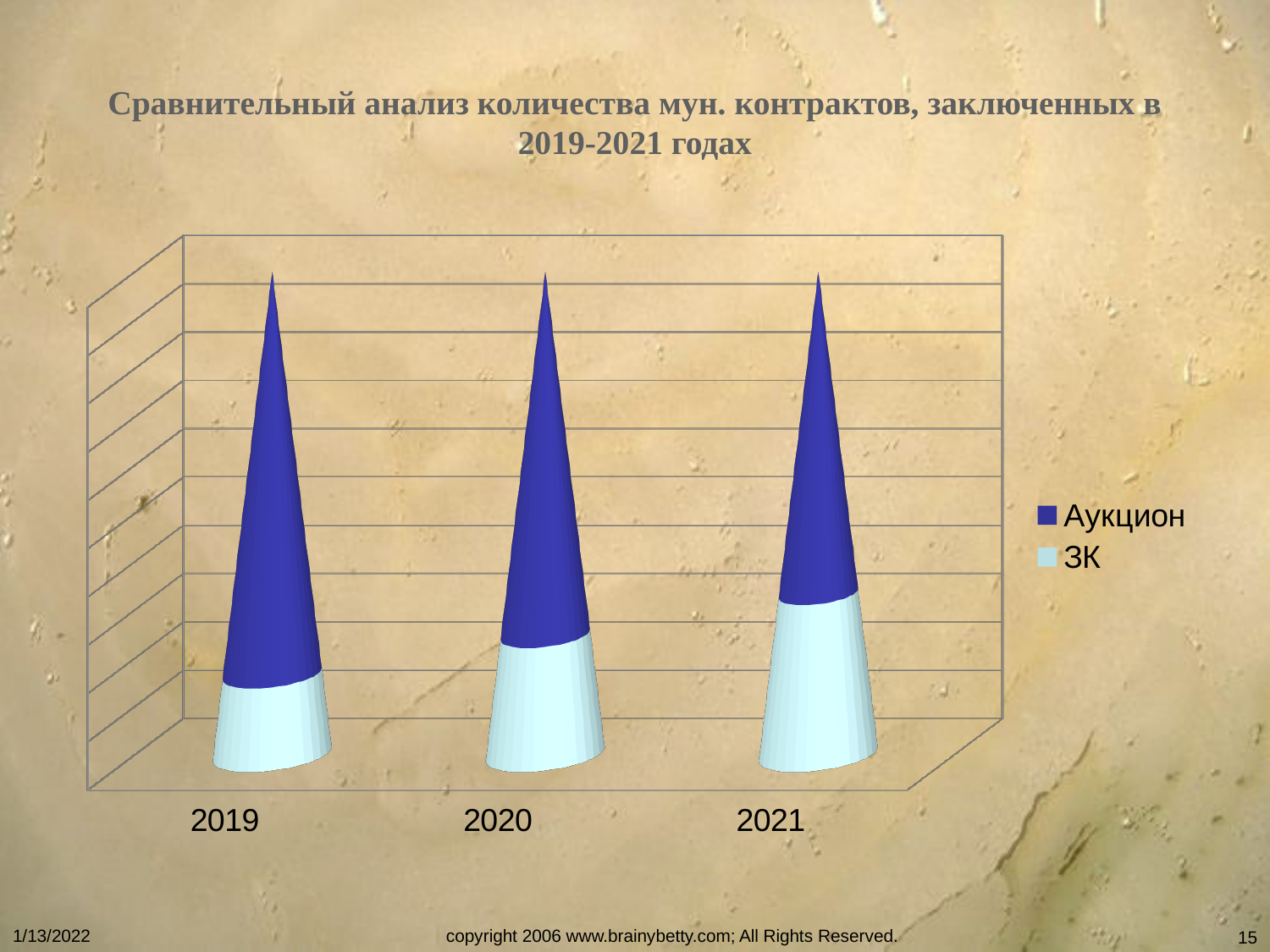

# Сравнительный анализ количества мун. контрактов, заключенных в 2019-2021 годах

[unsupported chart]

1/13/2022
copyright 2006 www.brainybetty.com; All Rights Reserved.
15